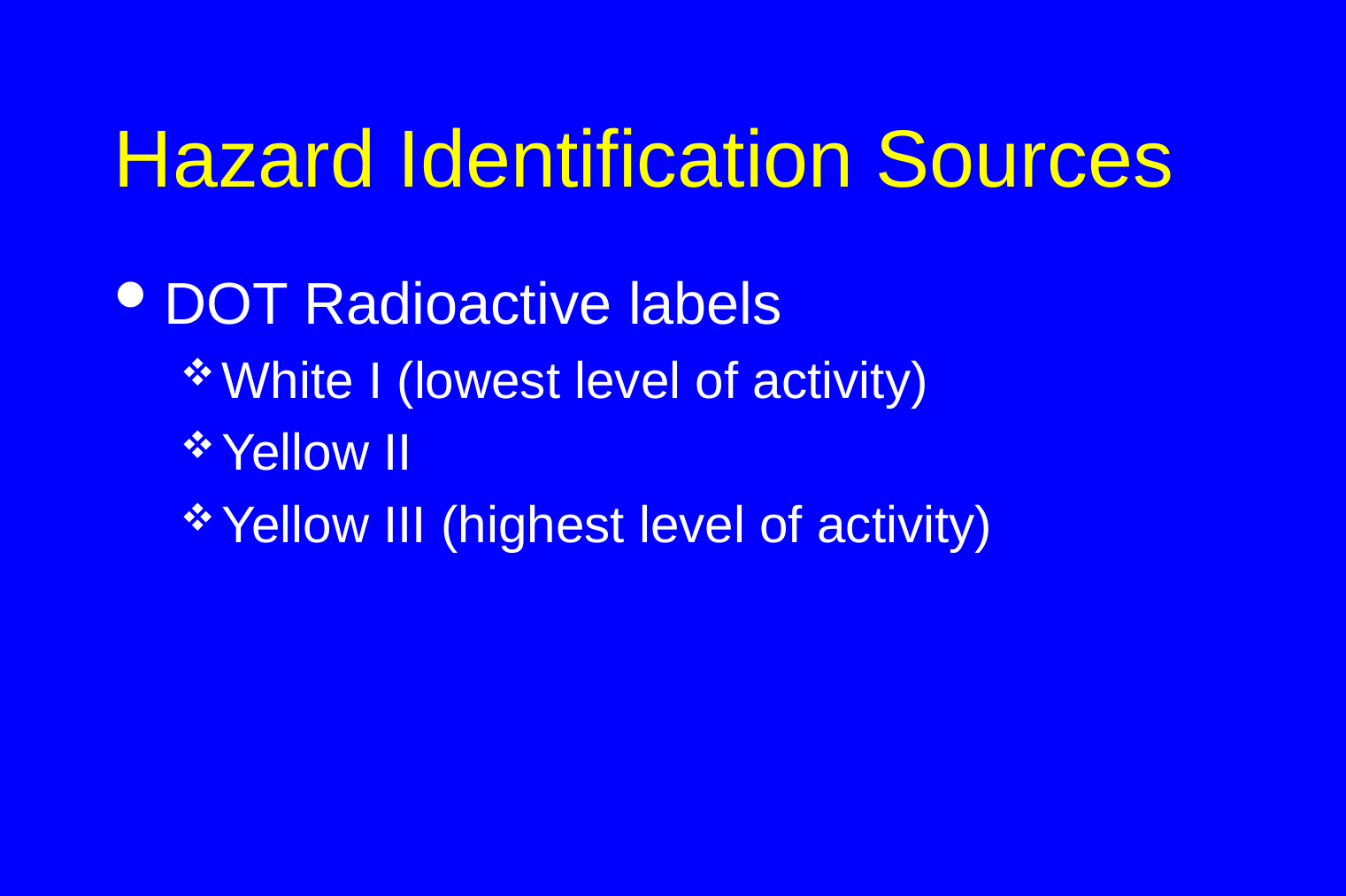

# Hazard Identification Sources
DOT Radioactive labels
White I (lowest level of activity)
Yellow II
Yellow III (highest level of activity)